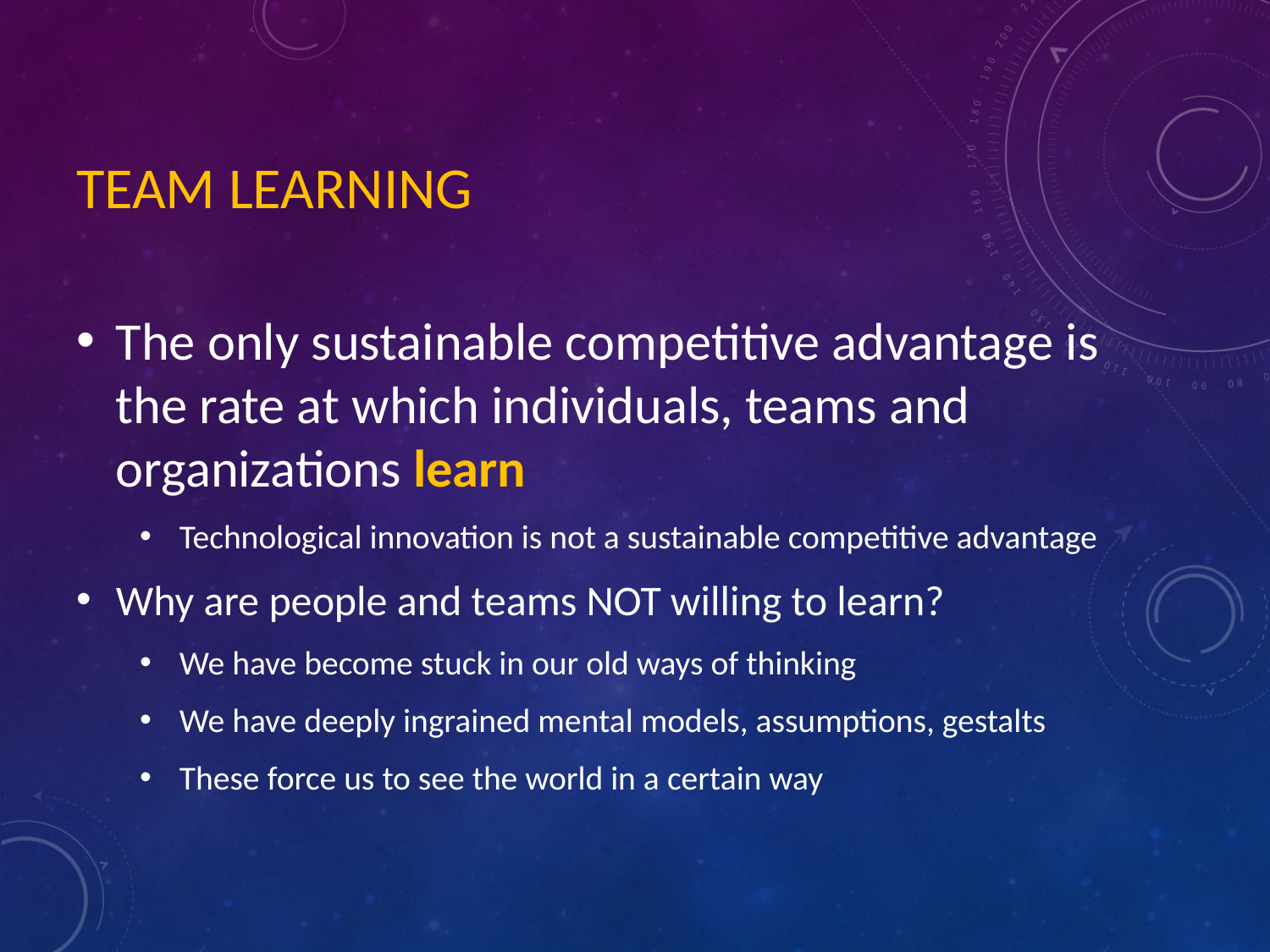

# Team learning
The only sustainable competitive advantage is the rate at which individuals, teams and organizations learn
Technological innovation is not a sustainable competitive advantage
Why are people and teams NOT willing to learn?
We have become stuck in our old ways of thinking
We have deeply ingrained mental models, assumptions, gestalts
These force us to see the world in a certain way